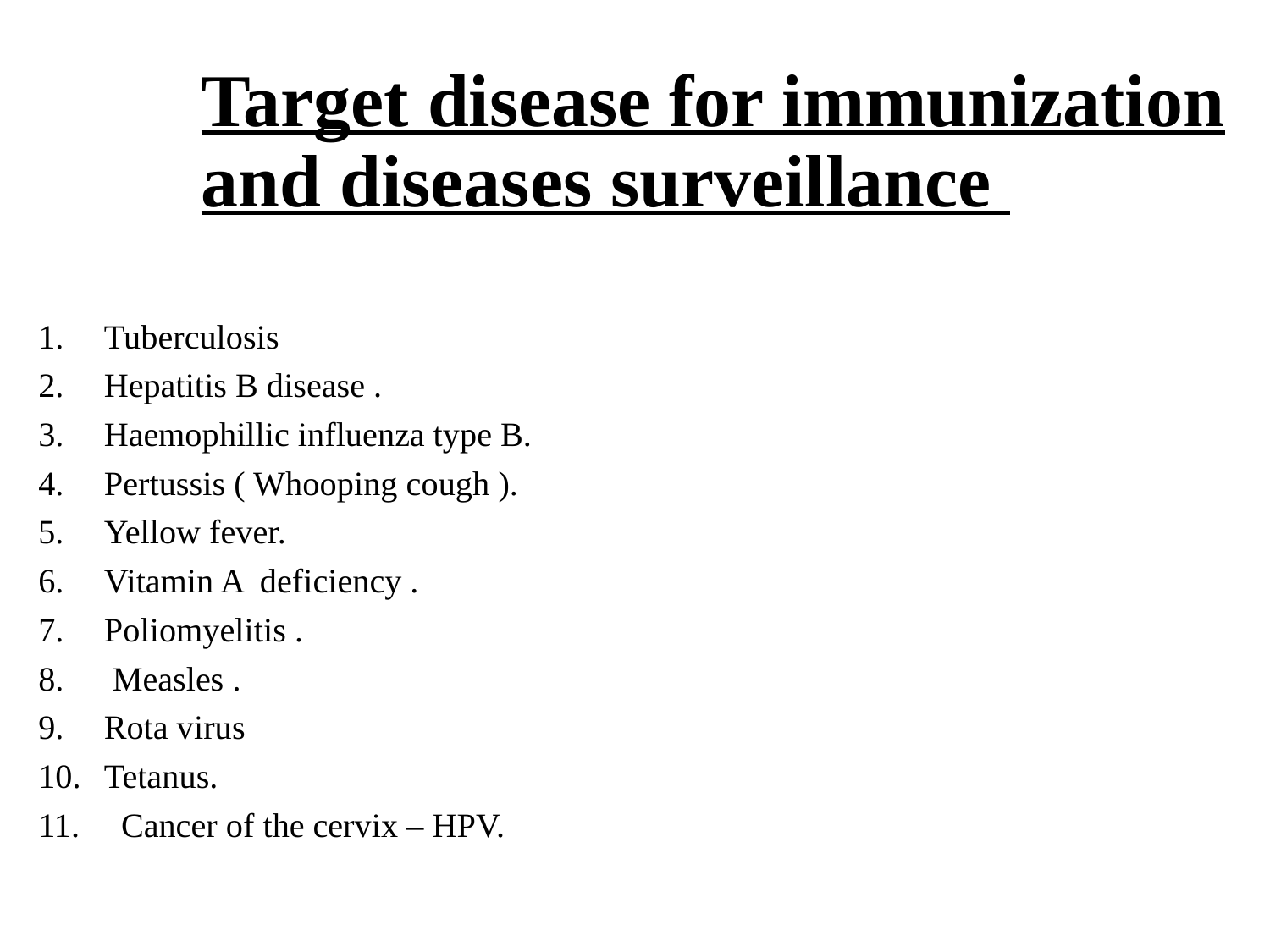

# Target disease for immunization and diseases surveillance
Tuberculosis
Hepatitis B disease .
Haemophillic influenza type B.
Pertussis ( Whooping cough ).
Yellow fever.
Vitamin A  deficiency .
Poliomyelitis .
 Measles .
Rota virus
Tetanus.
  Cancer of the cervix – HPV.